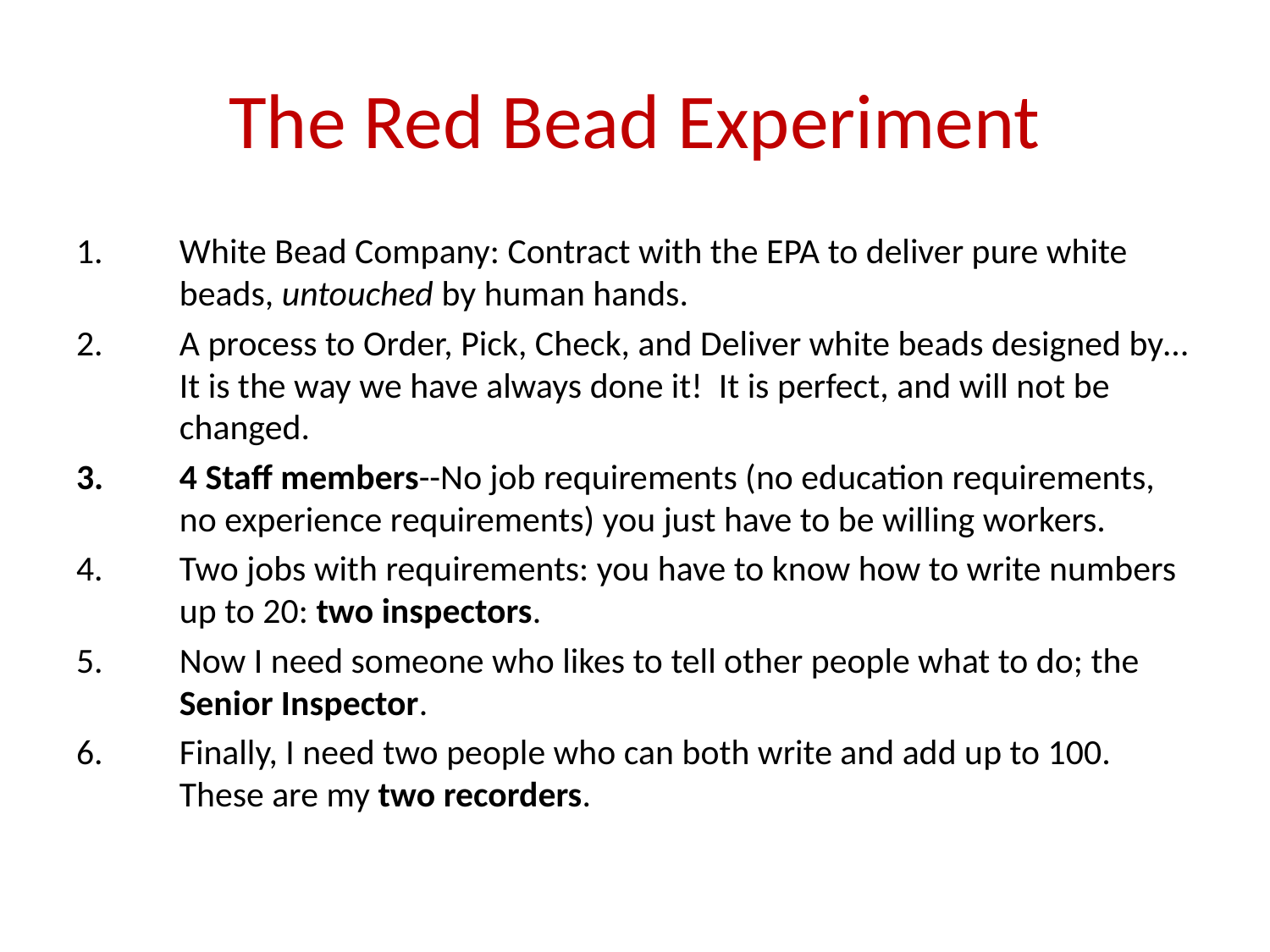

# The Red Bead Experiment
White Bead Company: Contract with the EPA to deliver pure white beads, untouched by human hands.
A process to Order, Pick, Check, and Deliver white beads designed by…It is the way we have always done it!  It is perfect, and will not be changed.
4 Staff members--No job requirements (no education requirements, no experience requirements) you just have to be willing workers.
Two jobs with requirements: you have to know how to write numbers up to 20: two inspectors.
Now I need someone who likes to tell other people what to do; the Senior Inspector.
Finally, I need two people who can both write and add up to 100.  These are my two recorders.